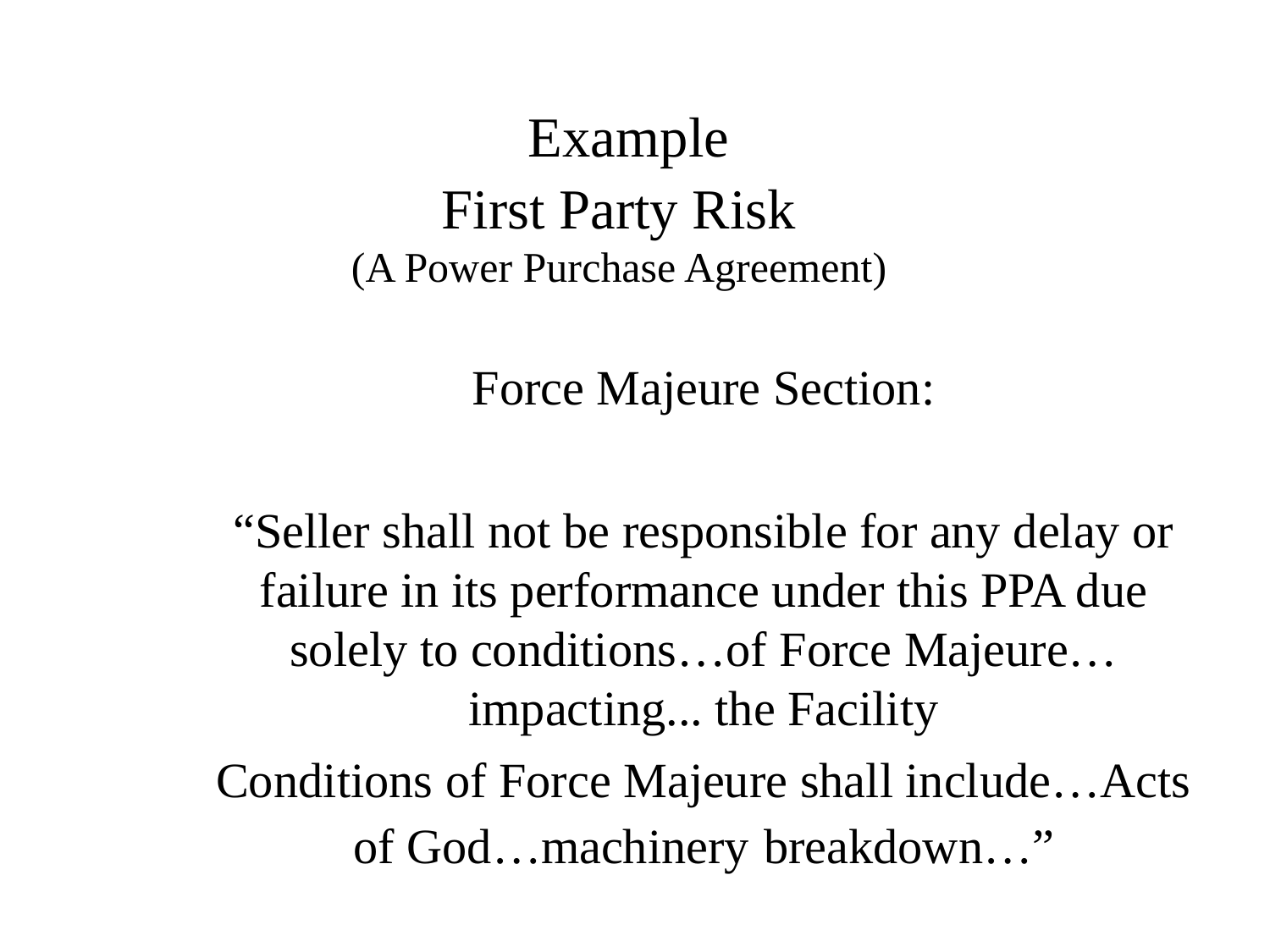

# Example First Party Risk (A Power Purchase Agreement)
Force Majeure Section:

“Seller shall not be responsible for any delay or failure in its performance under this PPA due solely to conditions…of Force Majeure…impacting... the Facility
Conditions of Force Majeure shall include…Acts of God…machinery breakdown…”